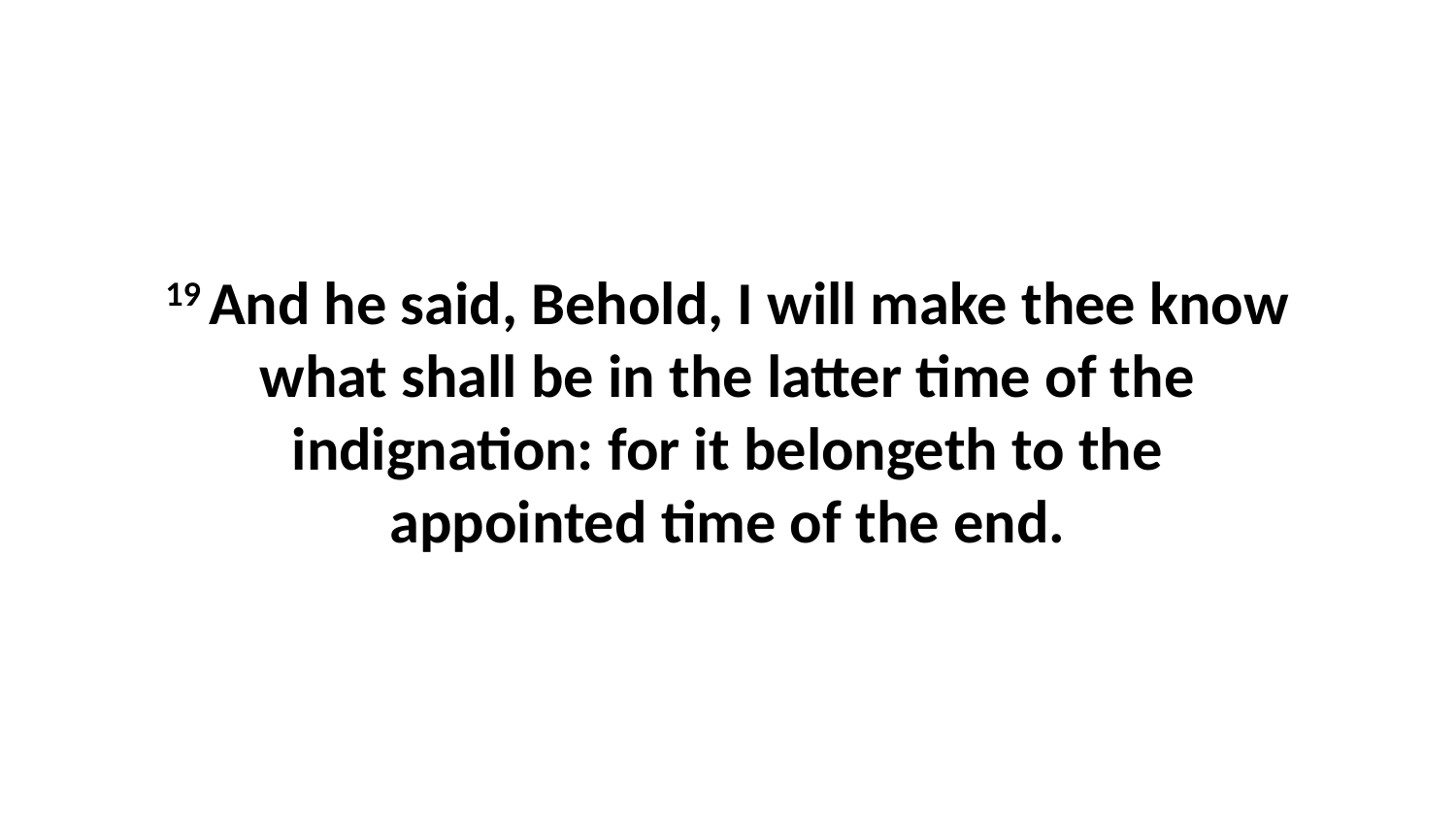

19 And he said, Behold, I will make thee know what shall be in the latter time of the indignation: for it belongeth to the appointed time of the end.